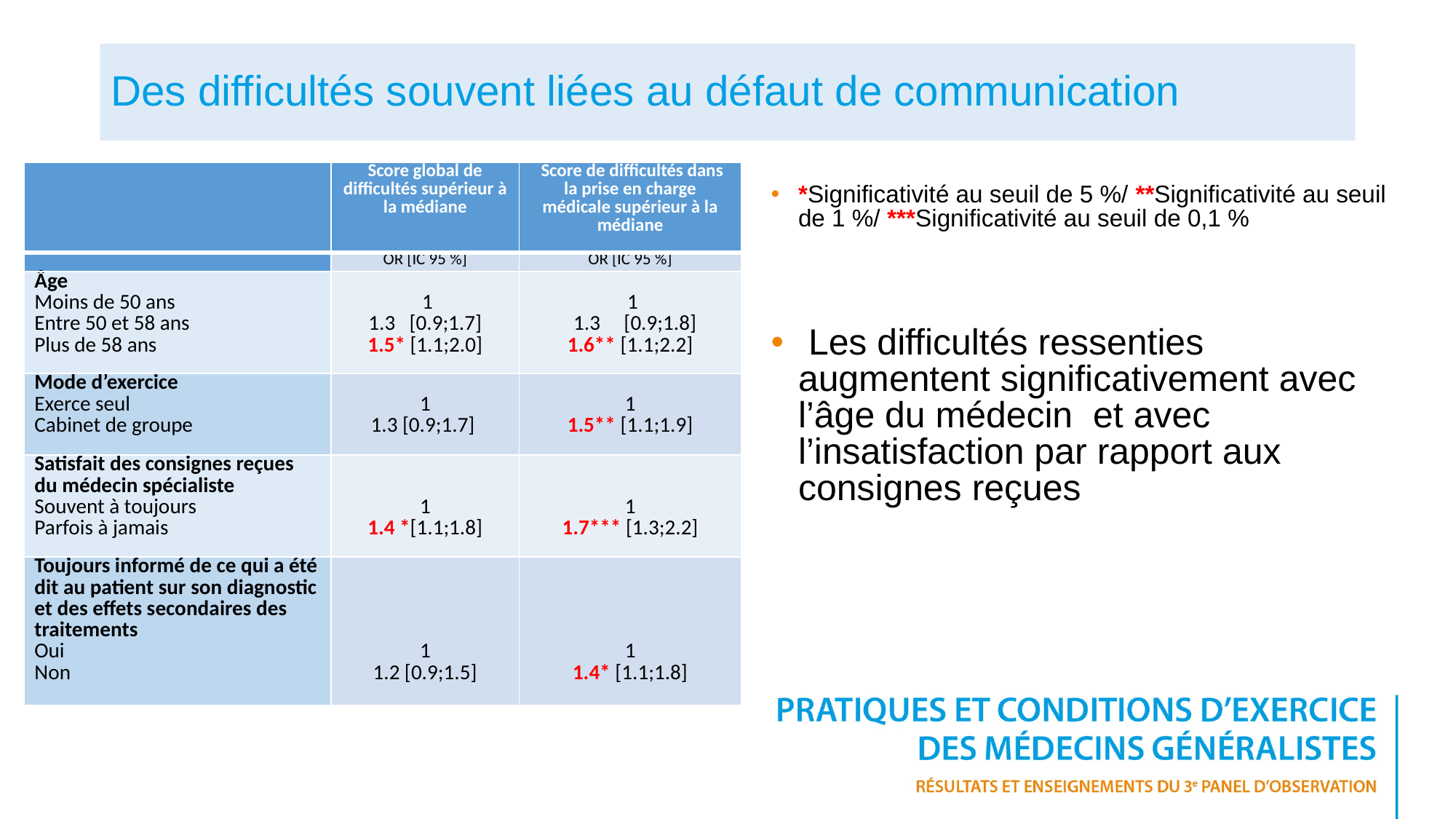

# Des difficultés souvent liées au défaut de communication
|  | Score global de difficultés supérieur à la médiane | Score de difficultés dans la prise en charge médicale supérieur à la médiane |
| --- | --- | --- |
|  | OR [IC 95 %] | OR [IC 95 %] |
| Âge Moins de 50 ans Entre 50 et 58 ans Plus de 58 ans | 1 1.3 [0.9;1.7] 1.5\* [1.1;2.0] | 1 1.3 [0.9;1.8] 1.6\*\* [1.1;2.2] |
| Mode d’exercice Exerce seul Cabinet de groupe | 1 1.3 [0.9;1.7] | 1 1.5\*\* [1.1;1.9] |
| Satisfait des consignes reçues du médecin spécialiste Souvent à toujours Parfois à jamais | 1 1.4 \*[1.1;1.8] | 1 1.7\*\*\* [1.3;2.2] |
| Toujours informé de ce qui a été dit au patient sur son diagnostic et des effets secondaires des traitements Oui Non | 1 1.2 [0.9;1.5] | 1 1.4\* [1.1;1.8] |
*Significativité au seuil de 5 %/ **Significativité au seuil de 1 %/ ***Significativité au seuil de 0,1 %

 Les difficultés ressenties augmentent significativement avec l’âge du médecin  et avec l’insatisfaction par rapport aux consignes reçues